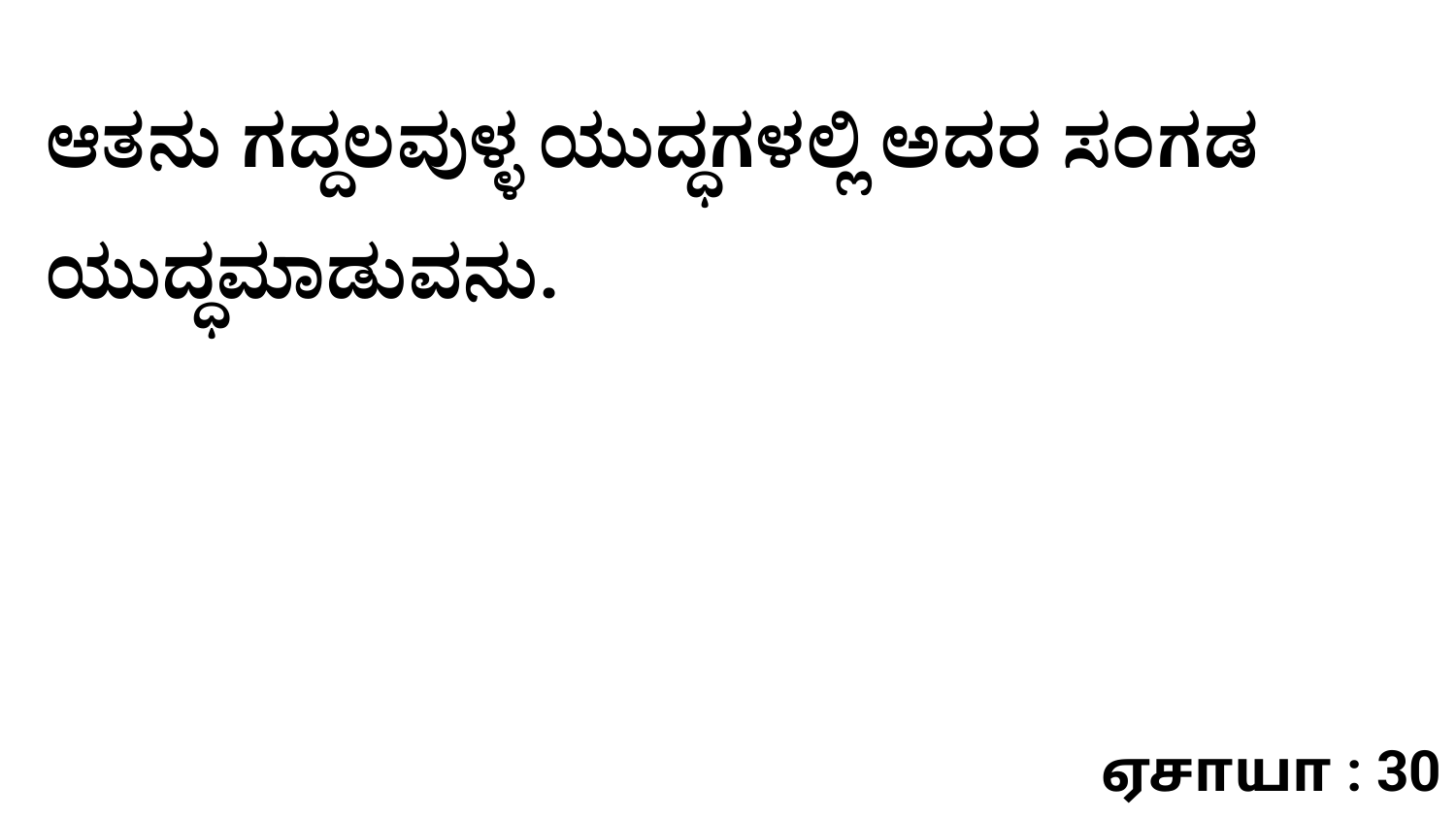

ಆತನು ಗದ್ದಲವುಳ್ಳ ಯುದ್ಧಗಳಲ್ಲಿ ಅದರ ಸಂಗಡ ಯುದ್ಧಮಾಡುವನು.
ஏசாயா : 30